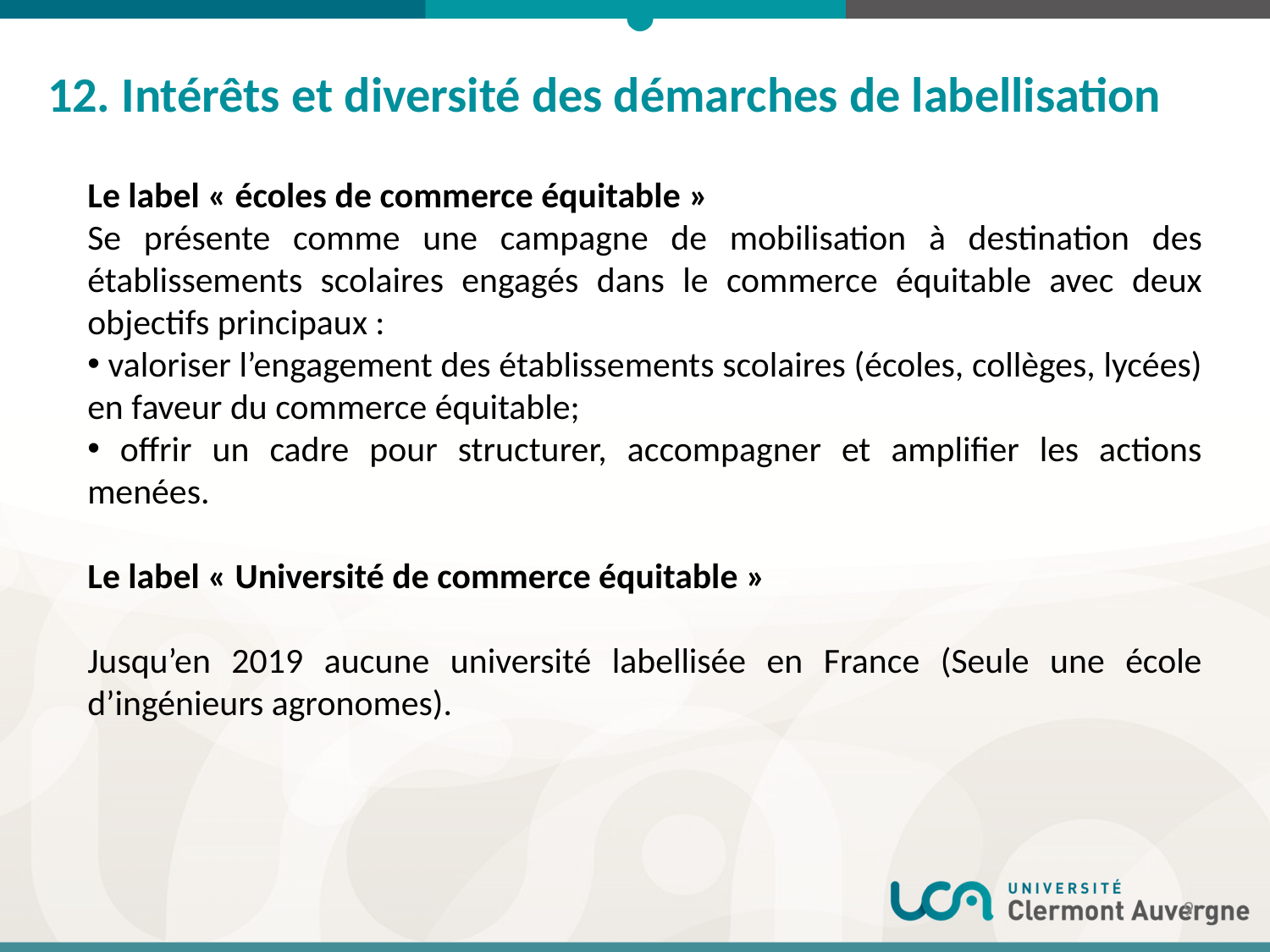

12. Intérêts et diversité des démarches de labellisation
Le label « écoles de commerce équitable »
Se présente comme une campagne de mobilisation à destination des établissements scolaires engagés dans le commerce équitable avec deux objectifs principaux :
 valoriser l’engagement des établissements scolaires (écoles, collèges, lycées) en faveur du commerce équitable;
 offrir un cadre pour structurer, accompagner et amplifier les actions menées.

Le label « Université de commerce équitable »

Jusqu’en 2019 aucune université labellisée en France (Seule une école d’ingénieurs agronomes).

9